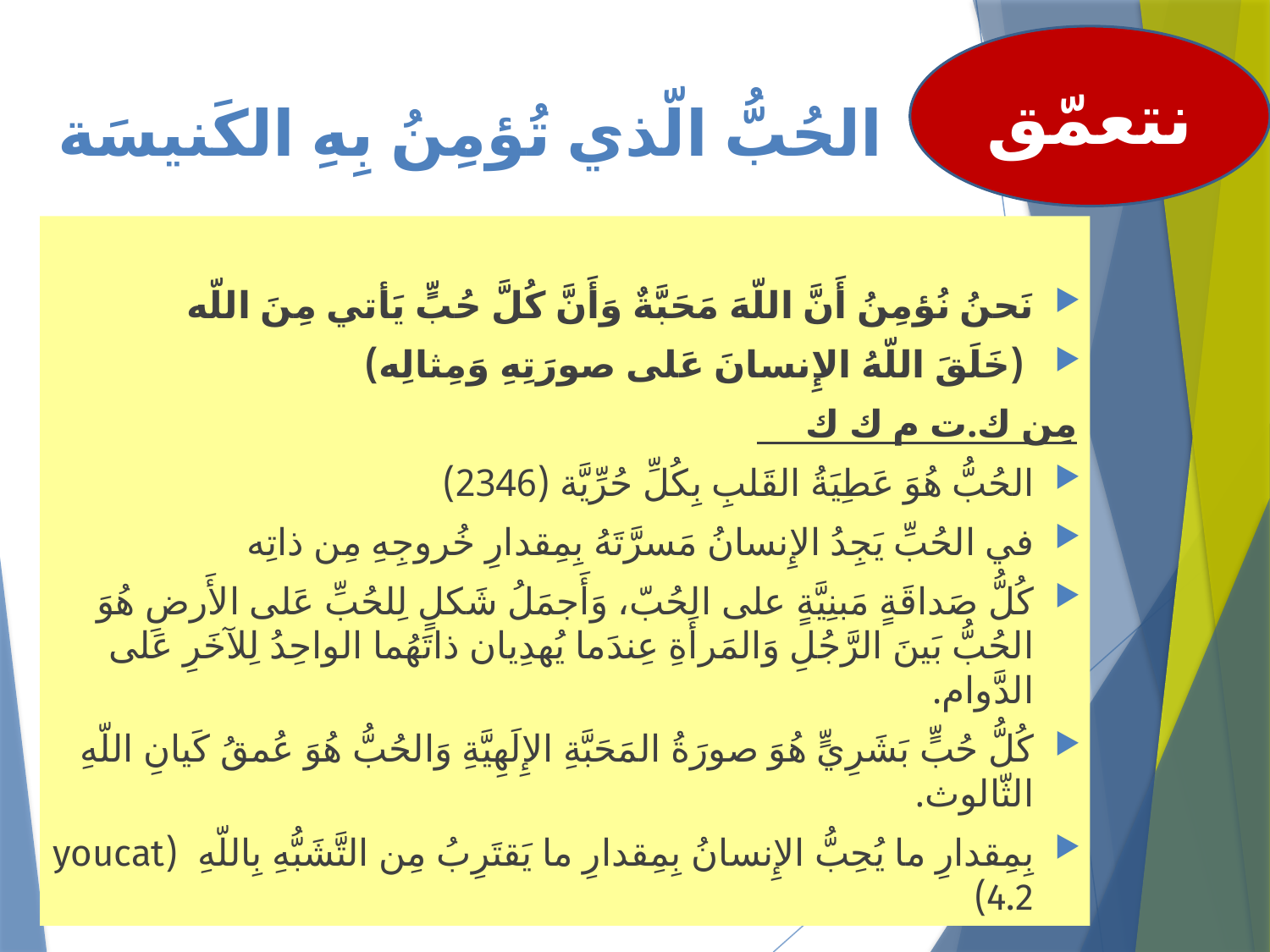

نتعمّق
# الحُبُّ الّذي تُؤمِنُ بِهِ الكَنيسَة

نَحنُ نُؤمِنُ أَنَّ اللّهَ مَحَبَّةٌ وَأَنَّ كُلَّ حُبٍّ يَأتي مِنَ اللّه
 (خَلَقَ اللّهُ الإِنسانَ عَلى صورَتِهِ وَمِثالِه)
مِن ك.ت م ك ك
الحُبُّ هُوَ عَطِيَةُ القَلبِ بِكُلِّ حُرِّيَّة (2346)
في الحُبِّ يَجِدُ الإِنسانُ مَسرَّتَهُ بِمِقدارِ خُروجِهِ مِن ذاتِه
كُلُّ صَداقَةٍ مَبنِيَّةٍ على الحُبّ، وَأَجمَلُ شَكلٍ لِلحُبِّ عَلى الأَرضِ هُوَ الحُبُّ بَينَ الرَّجُلِ وَالمَرأَةِ عِندَما يُهدِيان ذاتَهُما الواحِدُ لِلآخَرِ عَلى الدَّوام.
كُلُّ حُبٍّ بَشَرِيٍّ هُوَ صورَةُ المَحَبَّةِ الإِلَهِيَّةِ وَالحُبُّ هُوَ عُمقُ كَيانِ اللّهِ الثّالوث.
بِمِقدارِ ما يُحِبُّ الإِنسانُ بِمِقدارِ ما يَقتَرِبُ مِن التَّشَبُّهِ بِاللّهِ  (youcat 4.2)